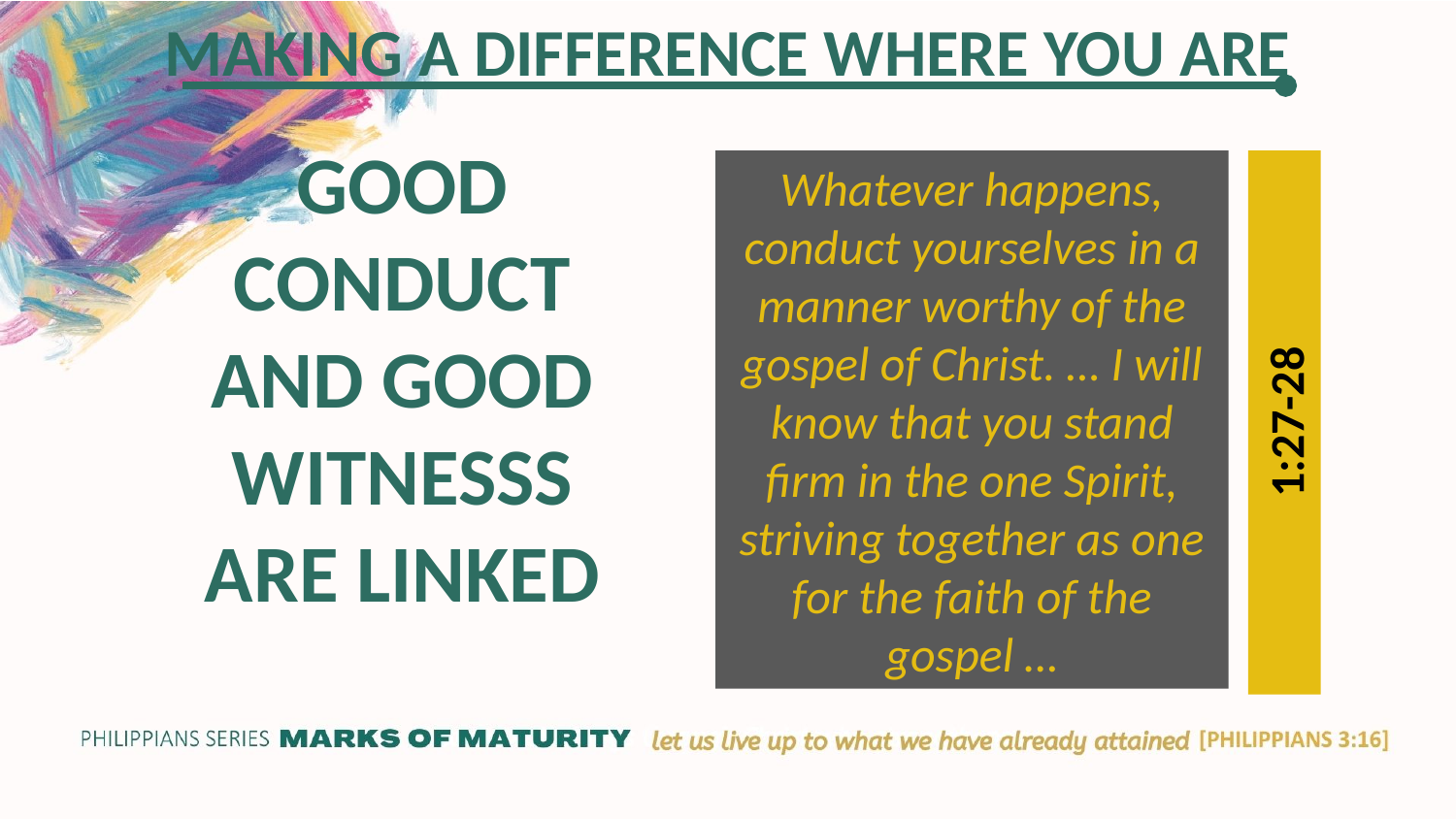

MAKING A DIFFERENCE WHERE YOU ARE
GOOD CONDUCT AND GOOD WITNESSS ARE LINKED

Whatever happens, conduct yourselves in a manner worthy of the gospel of Christ. … I will know that you stand firm in the one Spirit, striving together as one for the faith of the gospel …
1:27-28